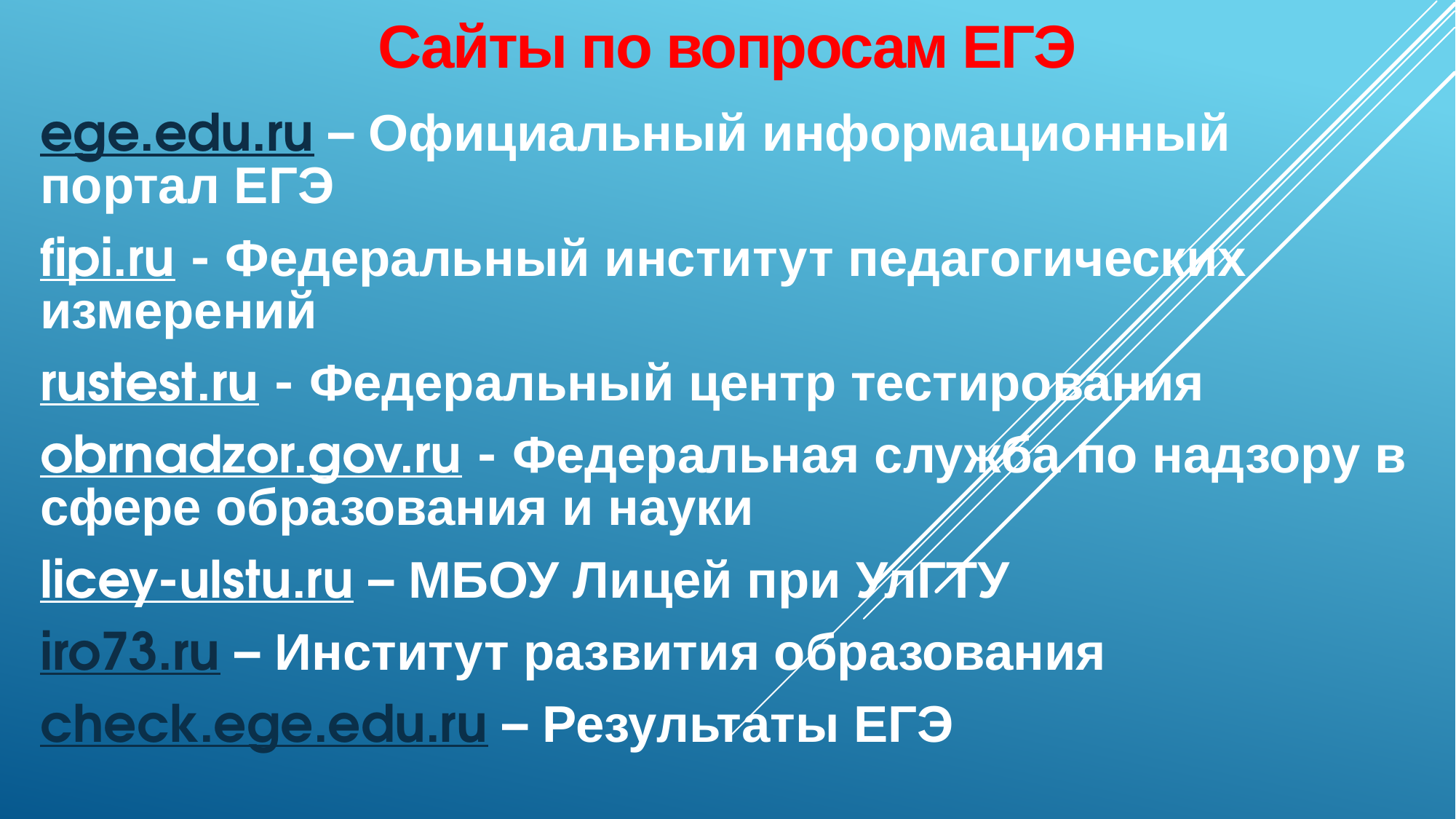

Сайты по вопросам ЕГЭ
ege.edu.ru – Официальный информационный портал ЕГЭ
fipi.ru - Федеральный институт педагогических измерений
rustest.ru - Федеральный центр тестирования
obrnadzor.gov.ru - Федеральная служба по надзору в сфере образования и науки
licey-ulstu.ru – МБОУ Лицей при УлГТУ
iro73.ru – Институт развития образования
check.ege.edu.ru – Результаты ЕГЭ